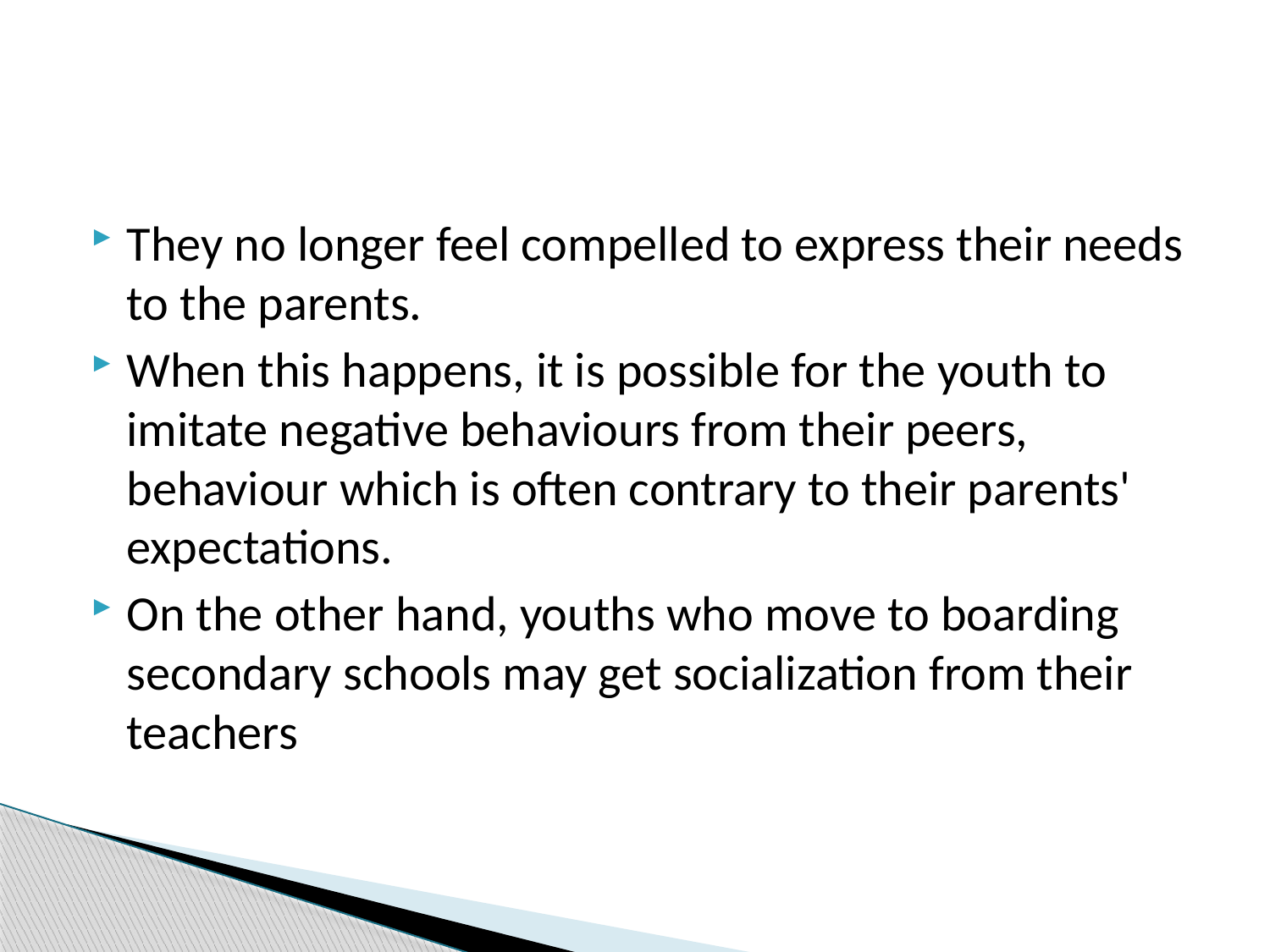

#
They no longer feel compelled to express their needs to the parents.
When this happens, it is possible for the youth to imitate negative behaviours from their peers, behaviour which is often contrary to their parents' expectations.
On the other hand, youths who move to boarding secondary schools may get socialization from their teachers